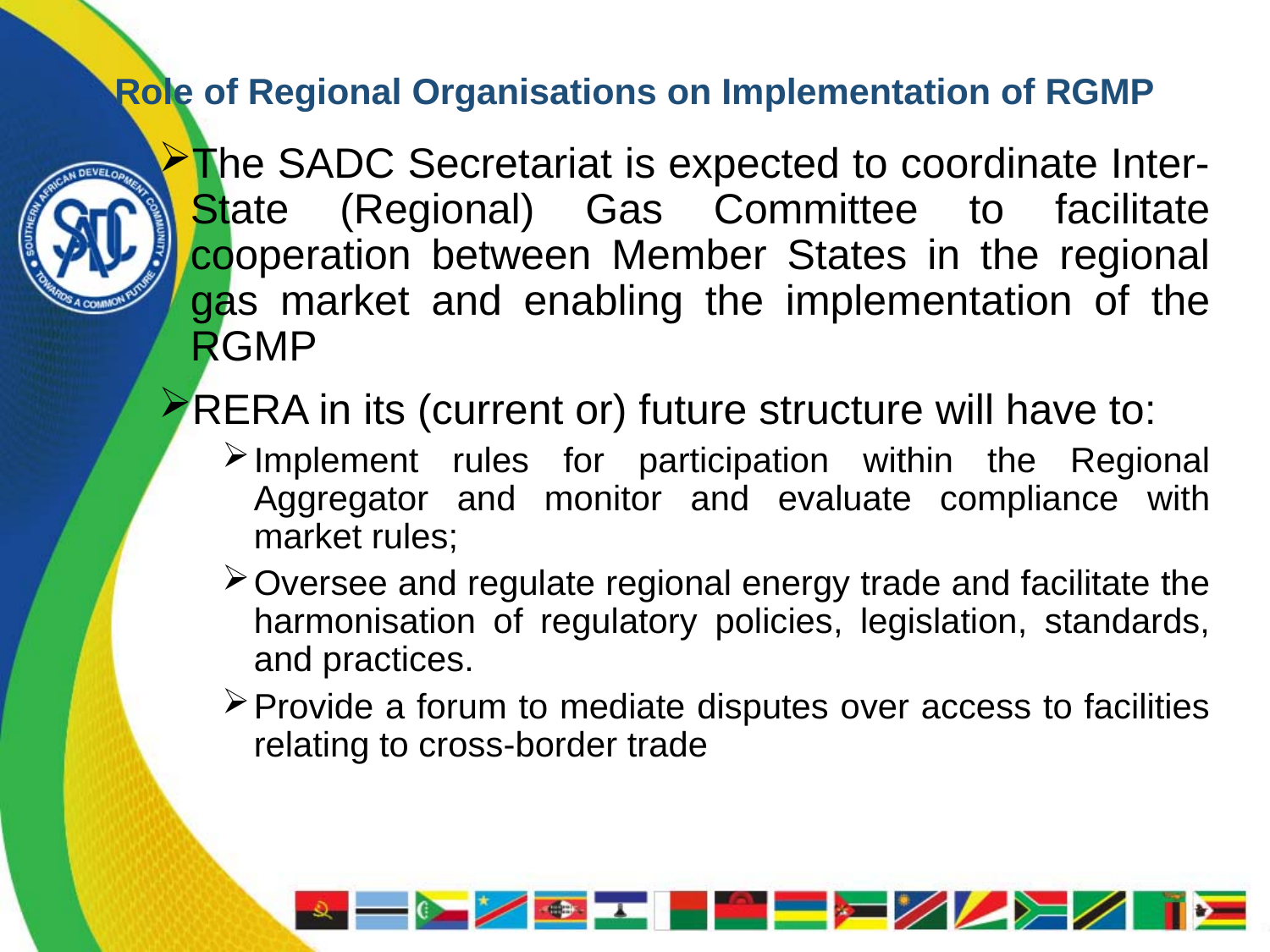

# Role of Regional Organisations on Implementation of RGMP
The SADC Secretariat is expected to coordinate Inter-State (Regional) Gas Committee to facilitate cooperation between Member States in the regional gas market and enabling the implementation of the RGMP
RERA in its (current or) future structure will have to:
Implement rules for participation within the Regional Aggregator and monitor and evaluate compliance with market rules;
Oversee and regulate regional energy trade and facilitate the harmonisation of regulatory policies, legislation, standards, and practices.
Provide a forum to mediate disputes over access to facilities relating to cross-border trade